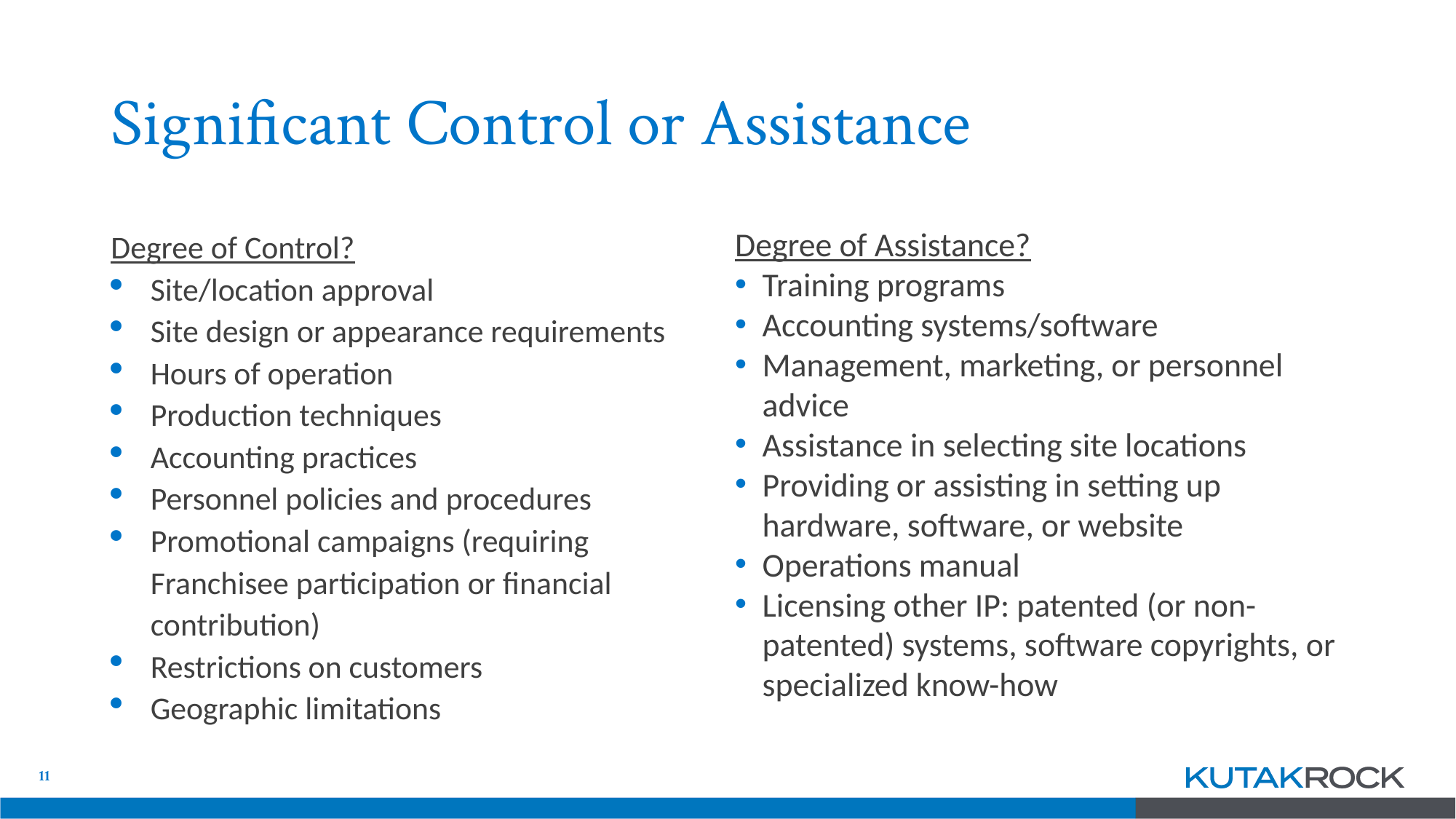

# Significant Control or Assistance
Degree of Control?
Site/location approval
Site design or appearance requirements
Hours of operation
Production techniques
Accounting practices
Personnel policies and procedures
Promotional campaigns (requiring Franchisee participation or financial contribution)
Restrictions on customers
Geographic limitations
Degree of Assistance?
Training programs
Accounting systems/software
Management, marketing, or personnel advice
Assistance in selecting site locations
Providing or assisting in setting up hardware, software, or website
Operations manual
Licensing other IP: patented (or non-patented) systems, software copyrights, or specialized know-how

11